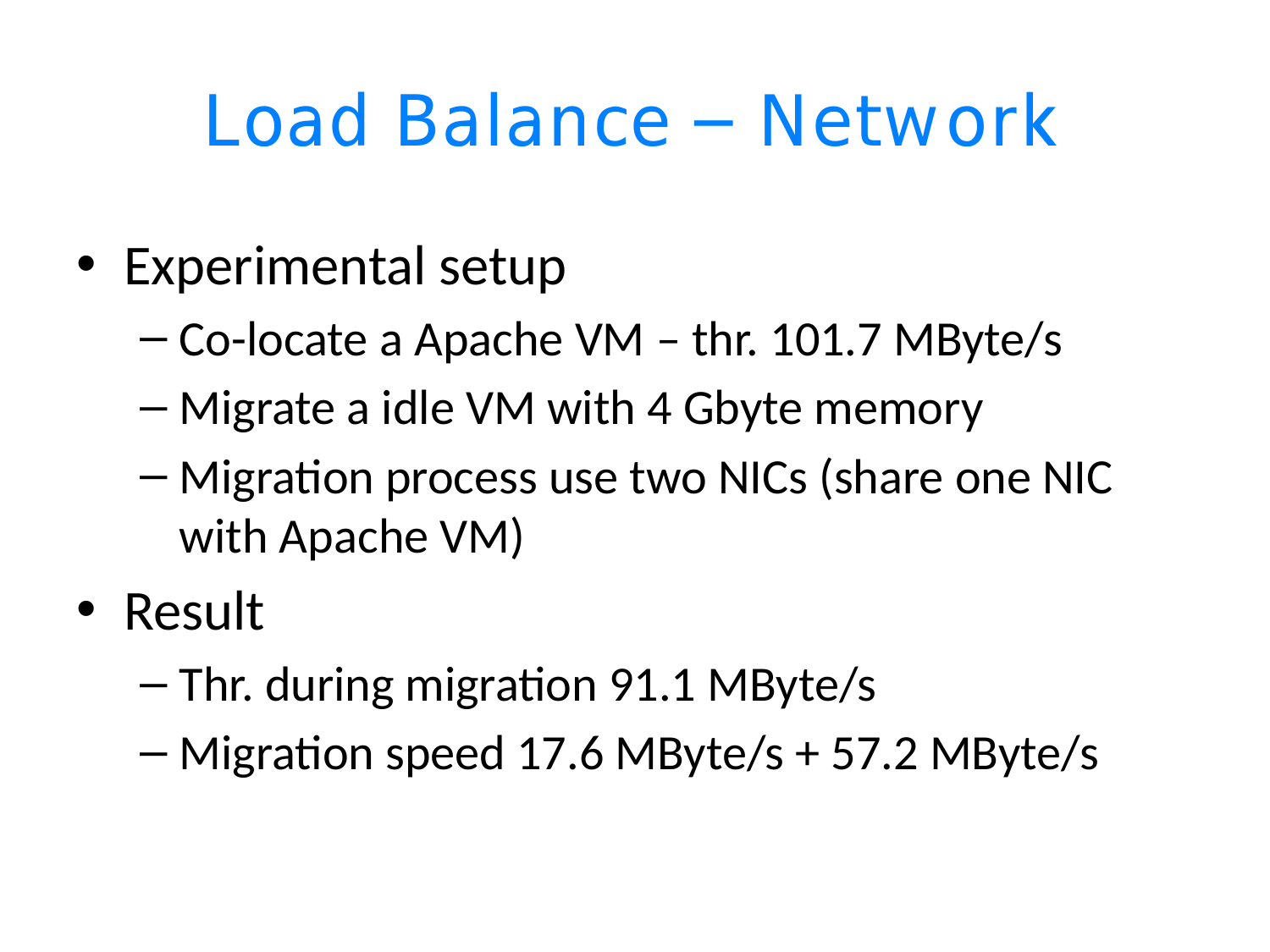

# Load Balance – Network
Experimental setup
Co-locate a Apache VM – thr. 101.7 MByte/s
Migrate a idle VM with 4 Gbyte memory
Migration process use two NICs (share one NIC with Apache VM)
Result
Thr. during migration 91.1 MByte/s
Migration speed 17.6 MByte/s + 57.2 MByte/s